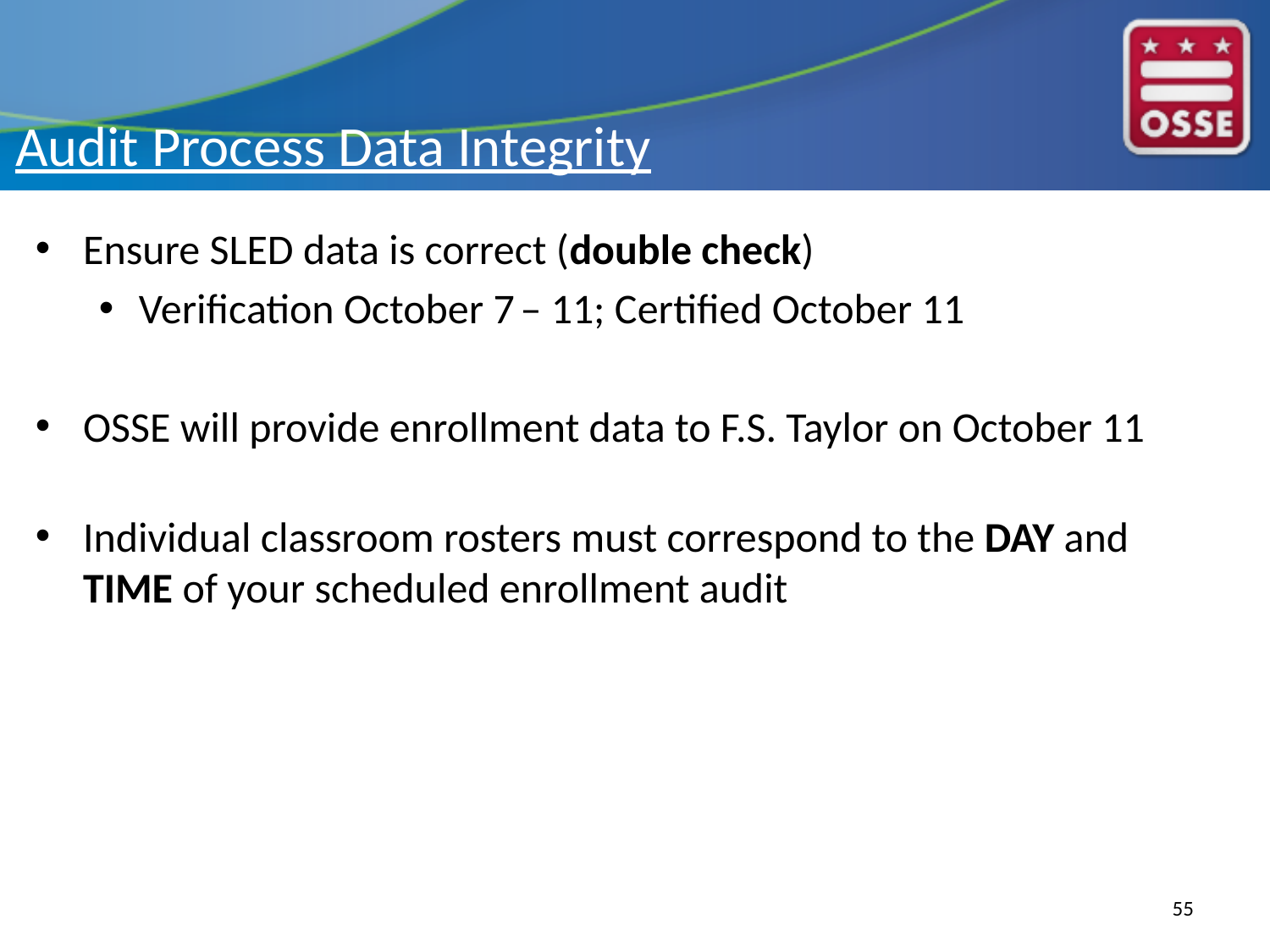

Audit Process Data Integrity
Ensure SLED data is correct (double check)
Verification October 7 – 11; Certified October 11

OSSE will provide enrollment data to F.S. Taylor on October 11

Individual classroom rosters must correspond to the DAY and TIME of your scheduled enrollment audit

55